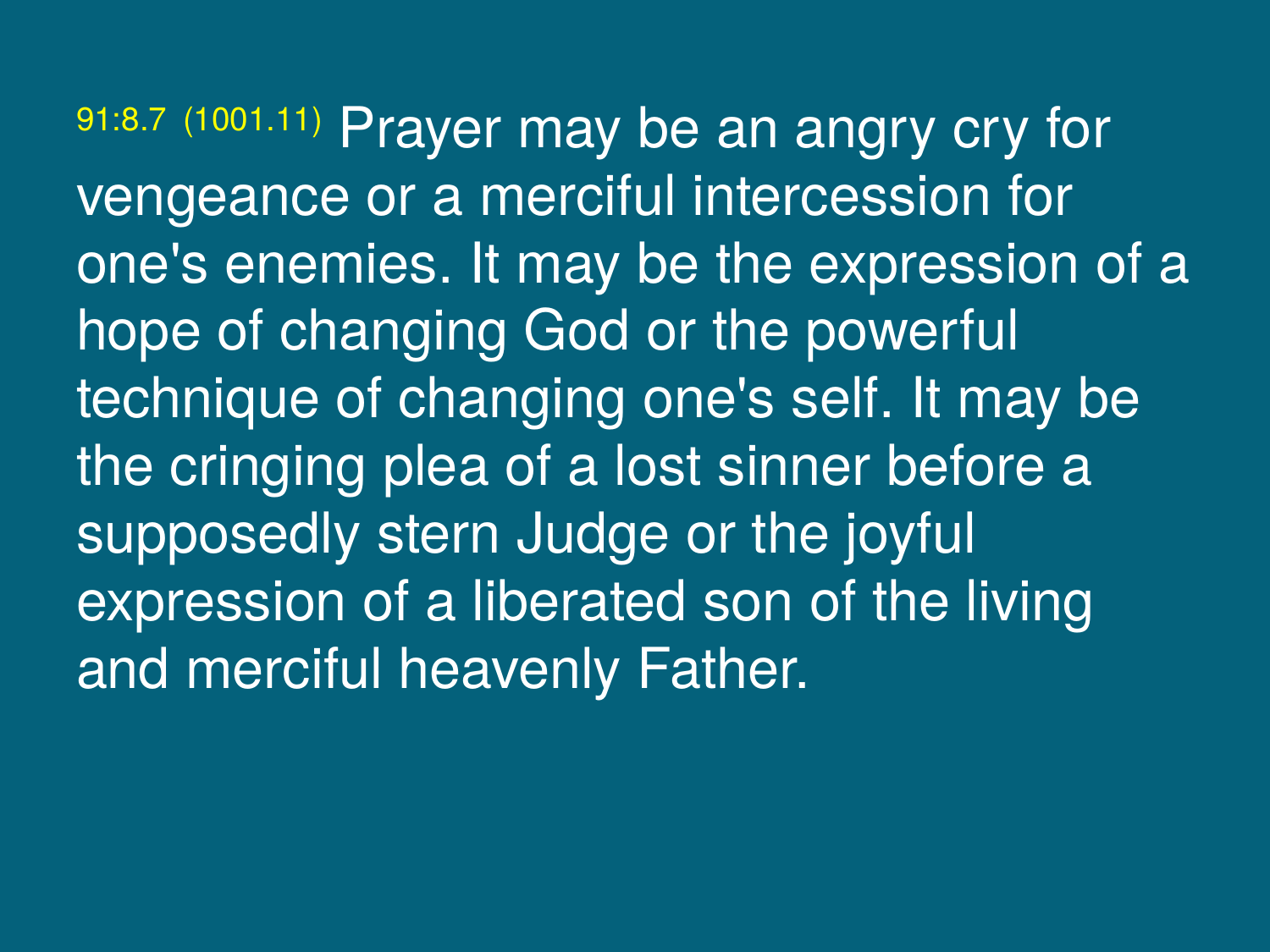

91:8.7 (1001.11) Prayer may be an angry cry for vengeance or a merciful intercession for one's enemies. It may be the expression of a hope of changing God or the powerful technique of changing one's self. It may be the cringing plea of a lost sinner before a supposedly stern Judge or the joyful expression of a liberated son of the living and merciful heavenly Father.